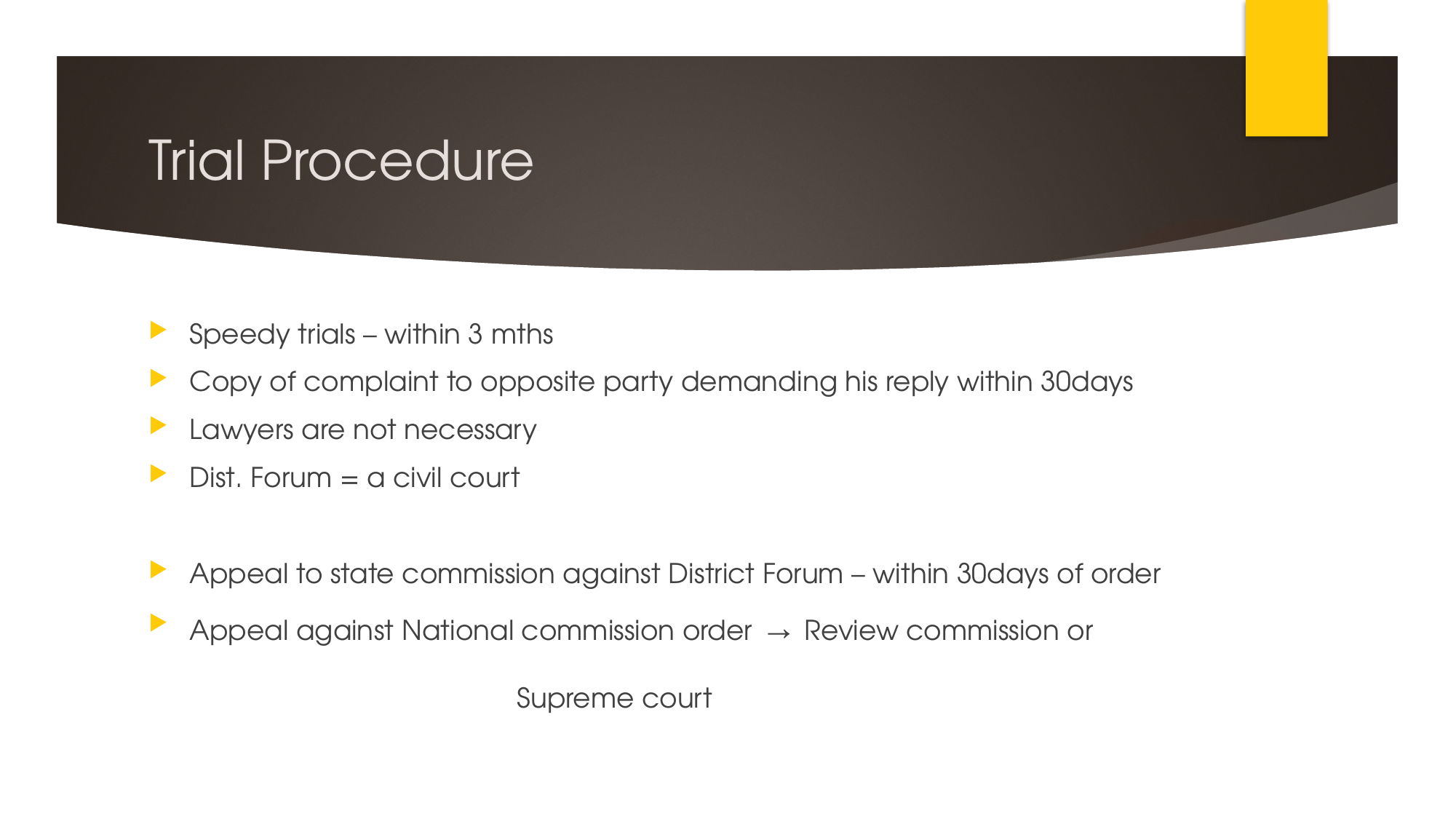

# Trial Procedure
Speedy trials – within 3 mths
Copy of complaint to opposite party demanding his reply within 30days
Lawyers are not necessary
Dist. Forum = a civil court

Appeal to state commission against District Forum – within 30days of order
Appeal against National commission order → Review commission or
												Supreme court